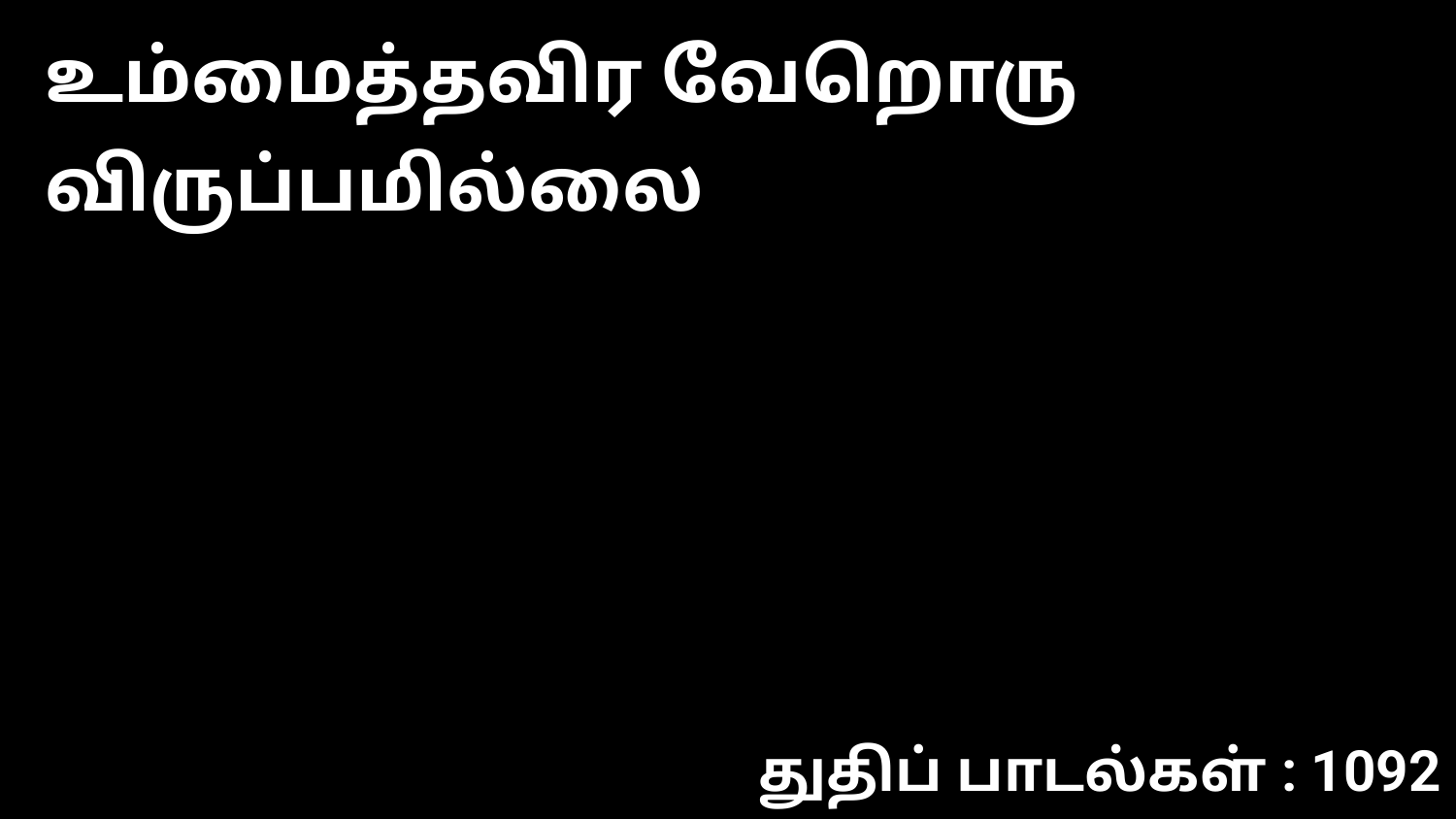

உம்மைத்தவிர வேறொரு விருப்பமில்லை
துதிப் பாடல்கள் : 1092